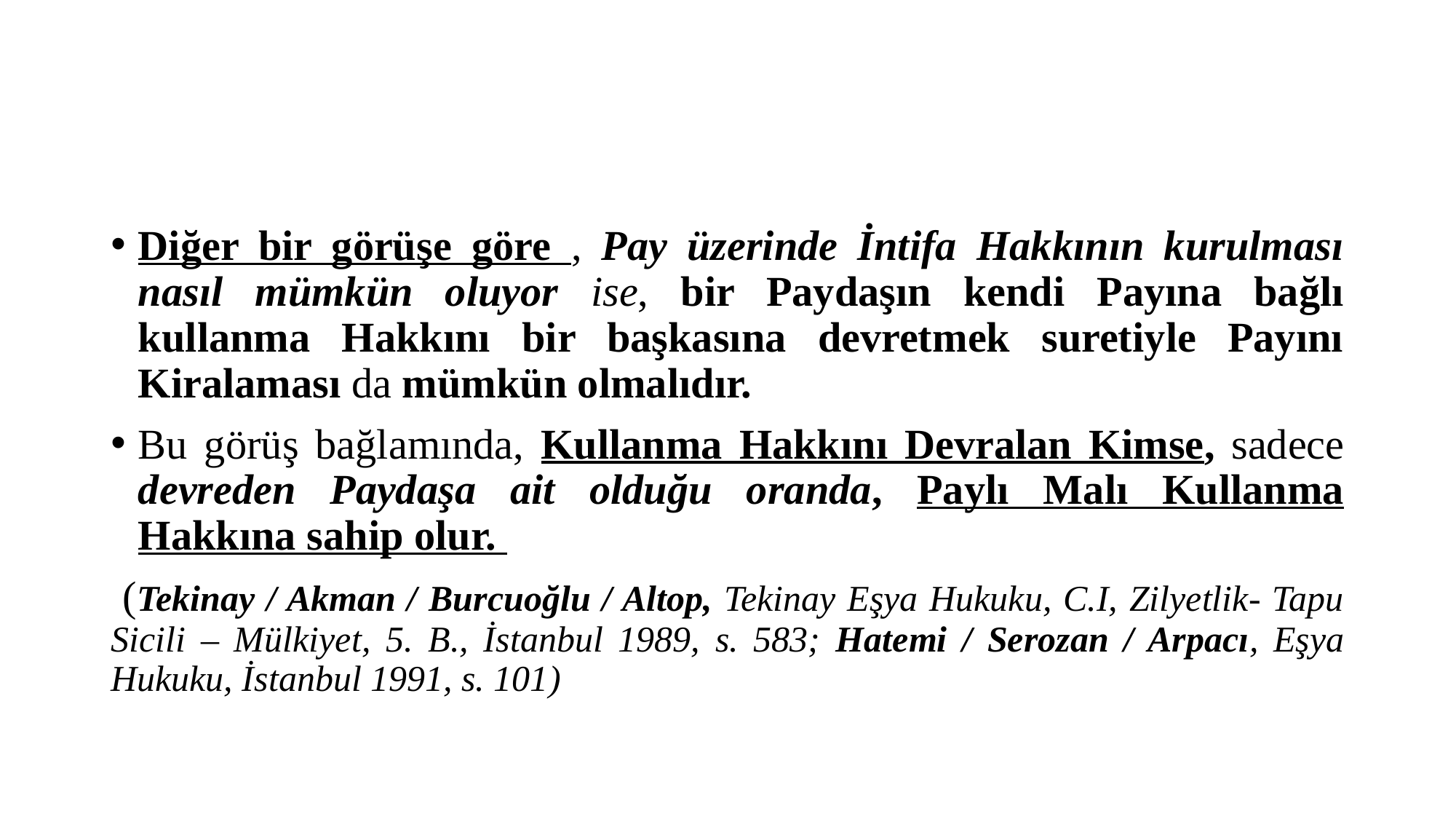

#
Diğer bir görüşe göre , Pay üzerinde İntifa Hakkının kurulması nasıl mümkün oluyor ise, bir Paydaşın kendi Payına bağlı kullanma Hakkını bir başkasına devretmek suretiyle Payını Kiralaması da mümkün olmalıdır.
Bu görüş bağlamında, Kullanma Hakkını Devralan Kimse, sadece devreden Paydaşa ait olduğu oranda, Paylı Malı Kullanma Hakkına sahip olur.
 (Tekinay / Akman / Burcuoğlu / Altop, Tekinay Eşya Hukuku, C.I, Zilyetlik- Tapu Sicili – Mülkiyet, 5. B., İstanbul 1989, s. 583; Hatemi / Serozan / Arpacı, Eşya Hukuku, İstanbul 1991, s. 101)